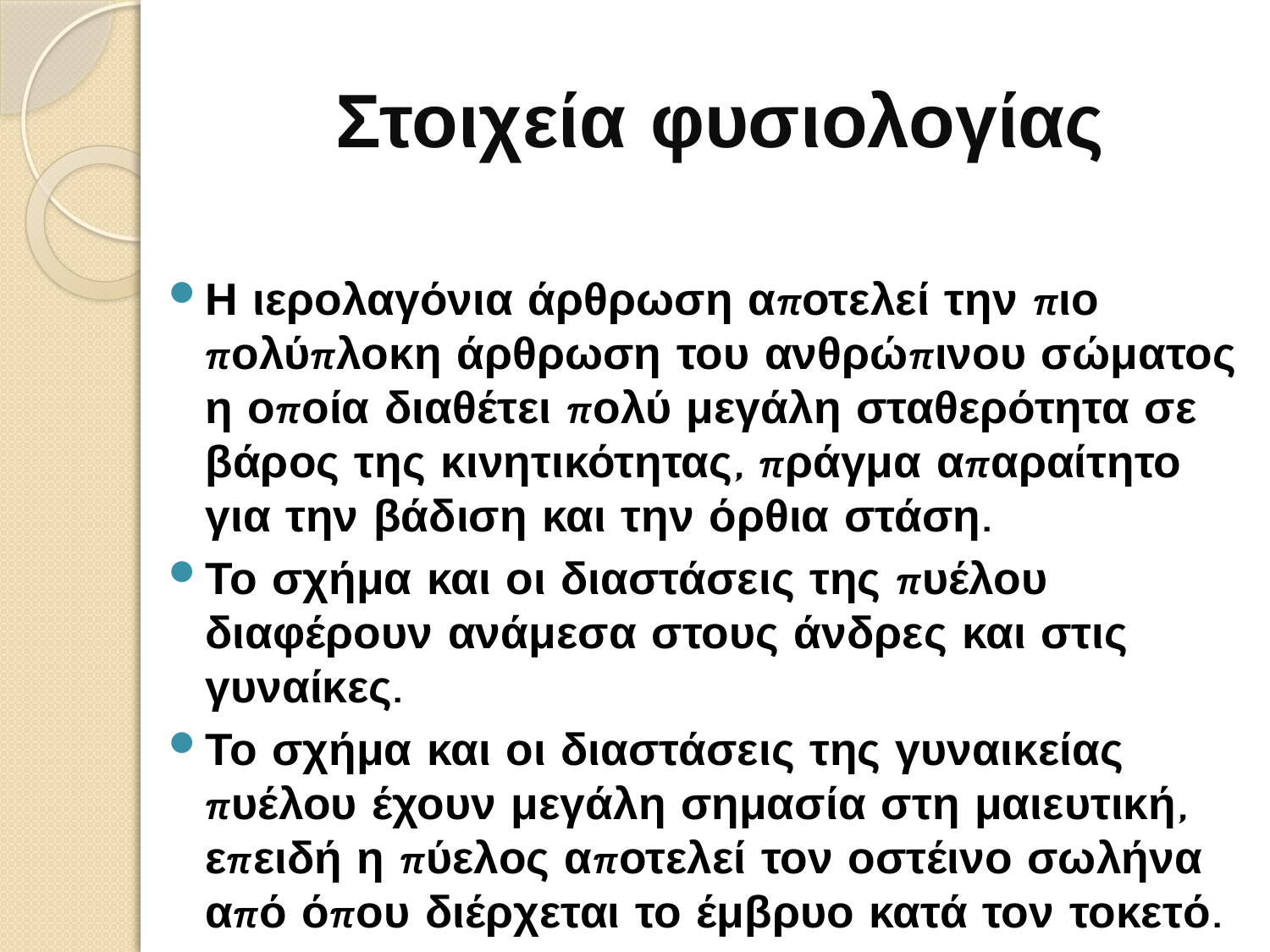

# Στοιχεία φυσιολογίας

Η ιερολαγόνια άρθρωση αποτελεί την πιο πολύπλοκη άρθρωση του ανθρώπινου σώματος η οποία διαθέτει πολύ μεγάλη σταθερότητα σε βάρος της κινητικότητας, πράγμα απαραίτητο για την βάδιση και την όρθια στάση.
Το σχήμα και οι διαστάσεις της πυέλου διαφέρουν ανάμεσα στους άνδρες και στις γυναίκες.
Το σχήμα και οι διαστάσεις της γυναικείας πυέλου έχουν μεγάλη σημασία στη μαιευτική, επειδή η πύελος αποτελεί τον οστέινο σωλήνα από όπου διέρχεται το έμβρυο κατά τον τοκετό.